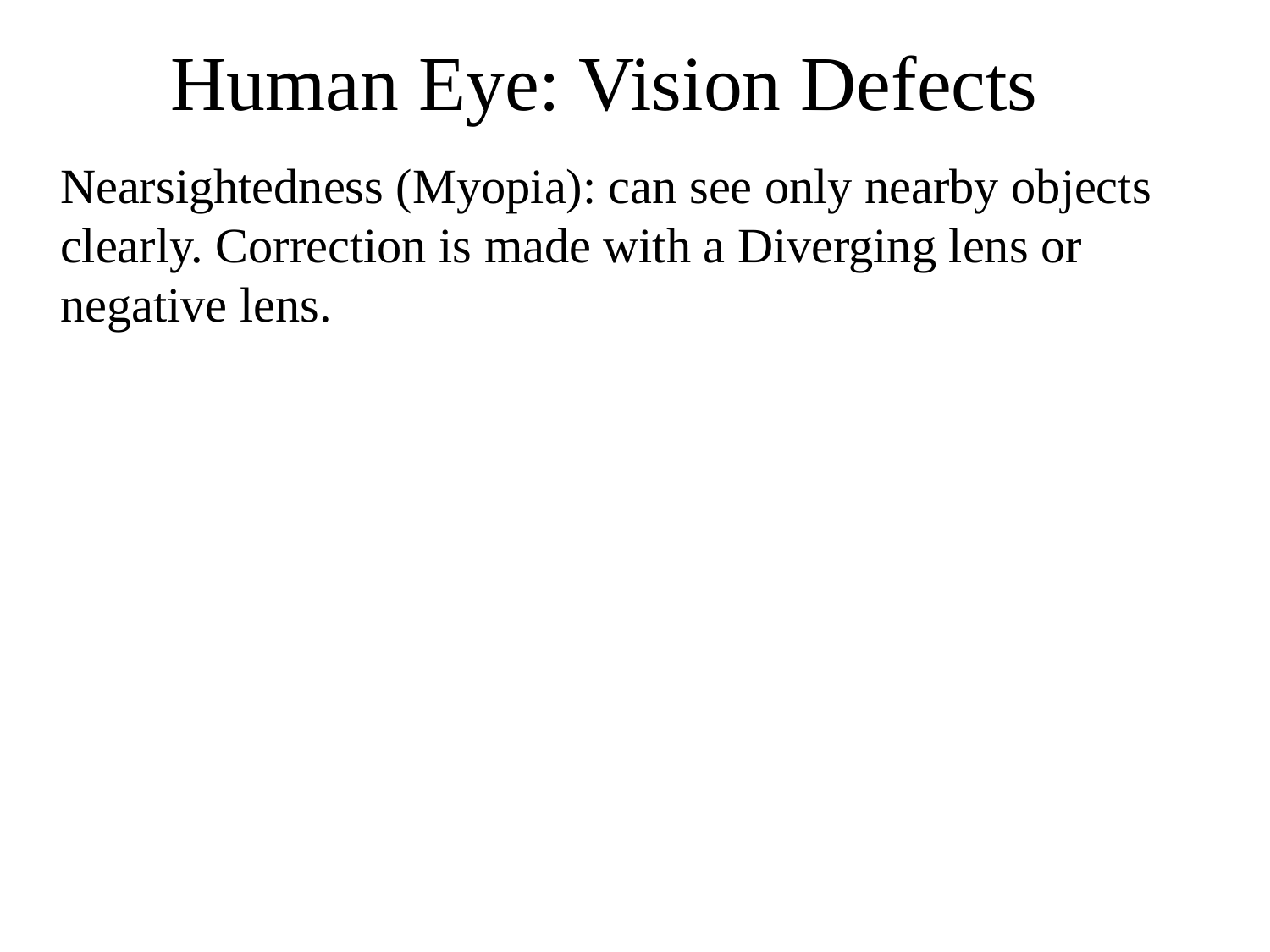

# Human Eye: Vision Defects
	Nearsightedness (Myopia): can see only nearby objects clearly. Correction is made with a Diverging lens or  negative lens.